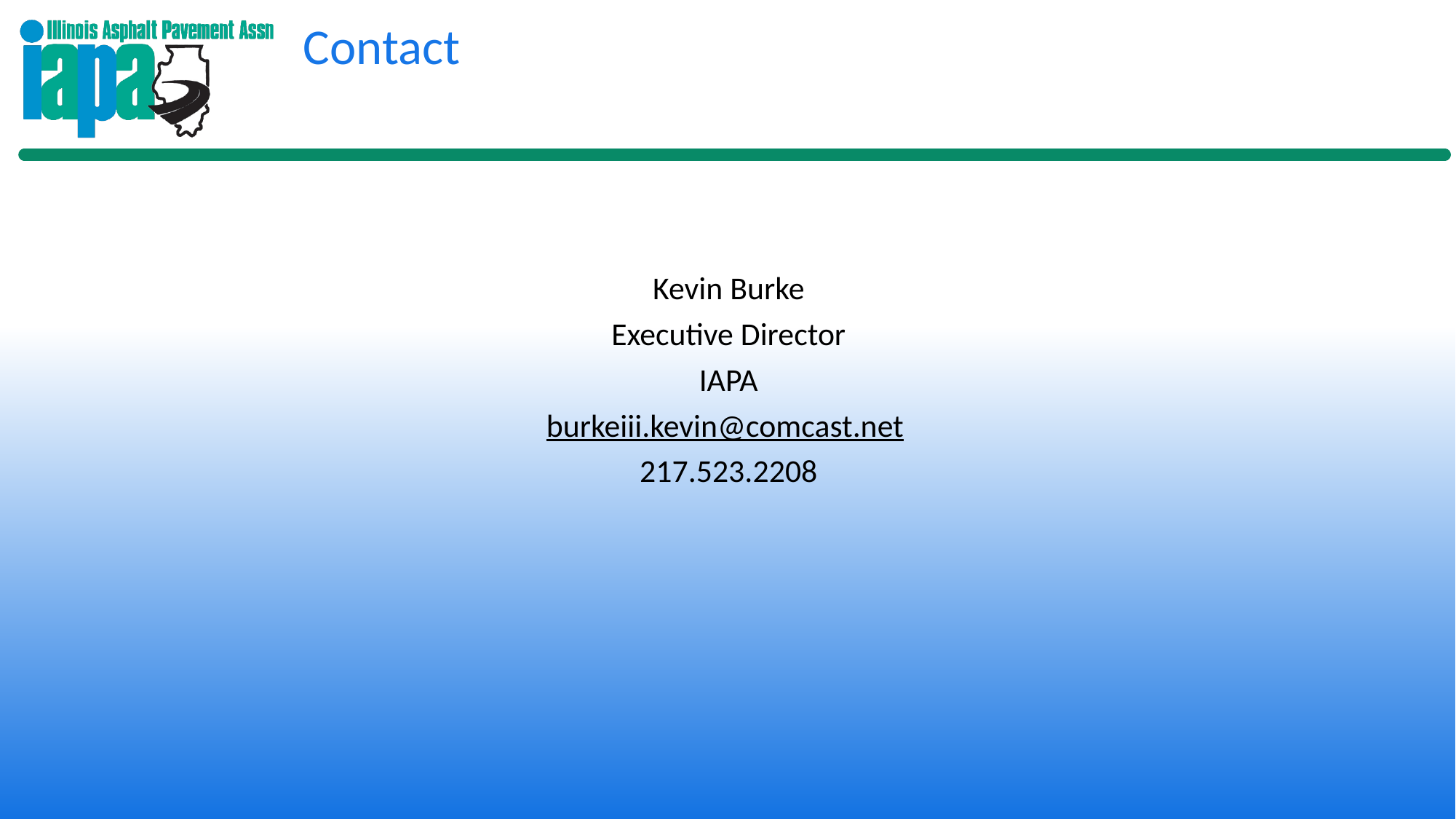

# Contact

Kevin Burke
Executive Director
IAPA
burkeiii.kevin@comcast.net
217.523.2208